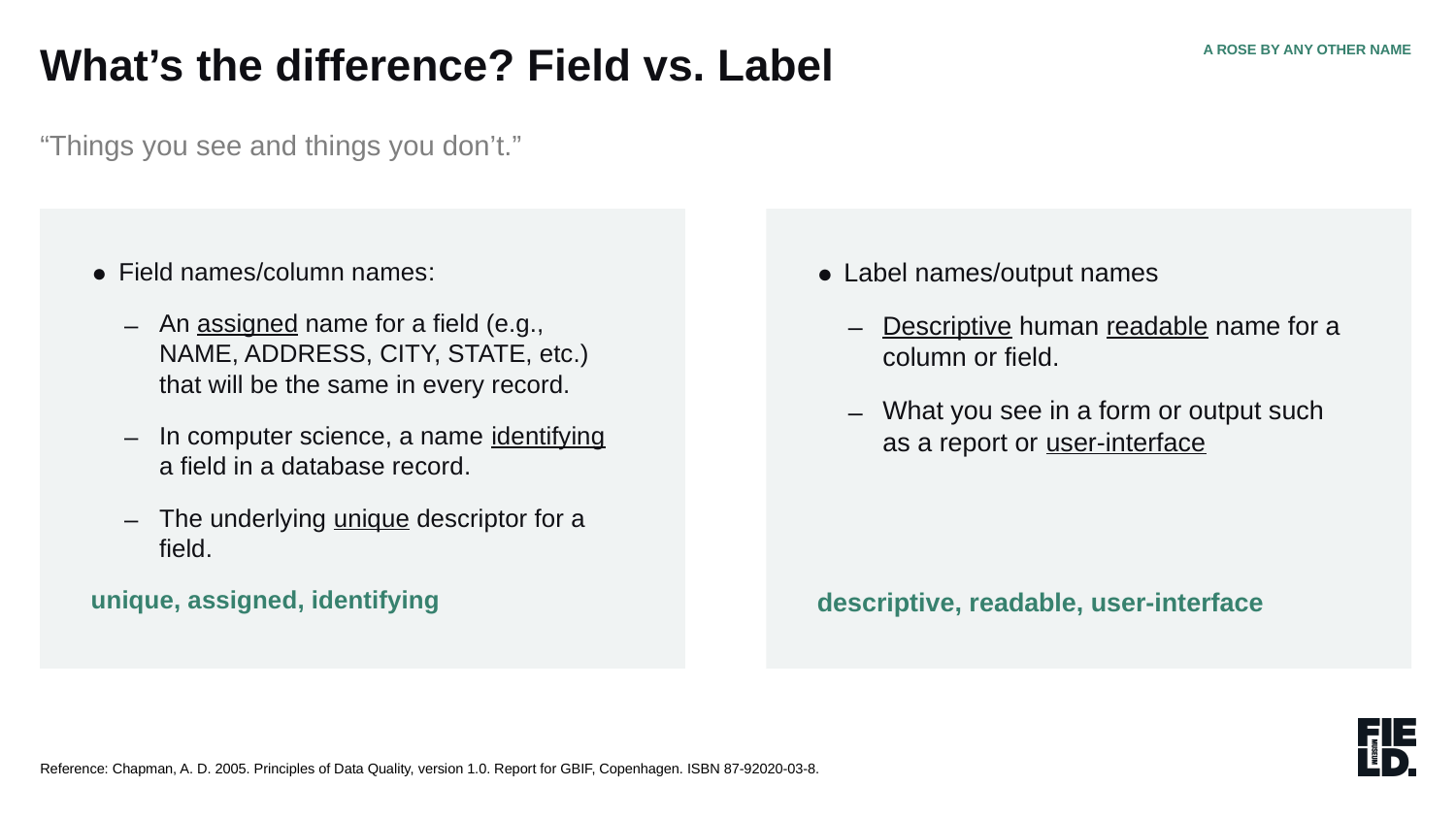

What’s the difference? Field vs. Label
A ROSE BY ANY OTHER NAME
“Things you see and things you don’t.”

Field names/column names:
An assigned name for a field (e.g., NAME, ADDRESS, CITY, STATE, etc.) that will be the same in every record.
In computer science, a name identifying a field in a database record.
The underlying unique descriptor for a field.
unique, assigned, identifying
Label names/output names
Descriptive human readable name for a column or field.
What you see in a form or output such as a report or user-interface

descriptive, readable, user-interface
Reference: Chapman, A. D. 2005. Principles of Data Quality, version 1.0. Report for GBIF, Copenhagen. ISBN 87-92020-03-8.